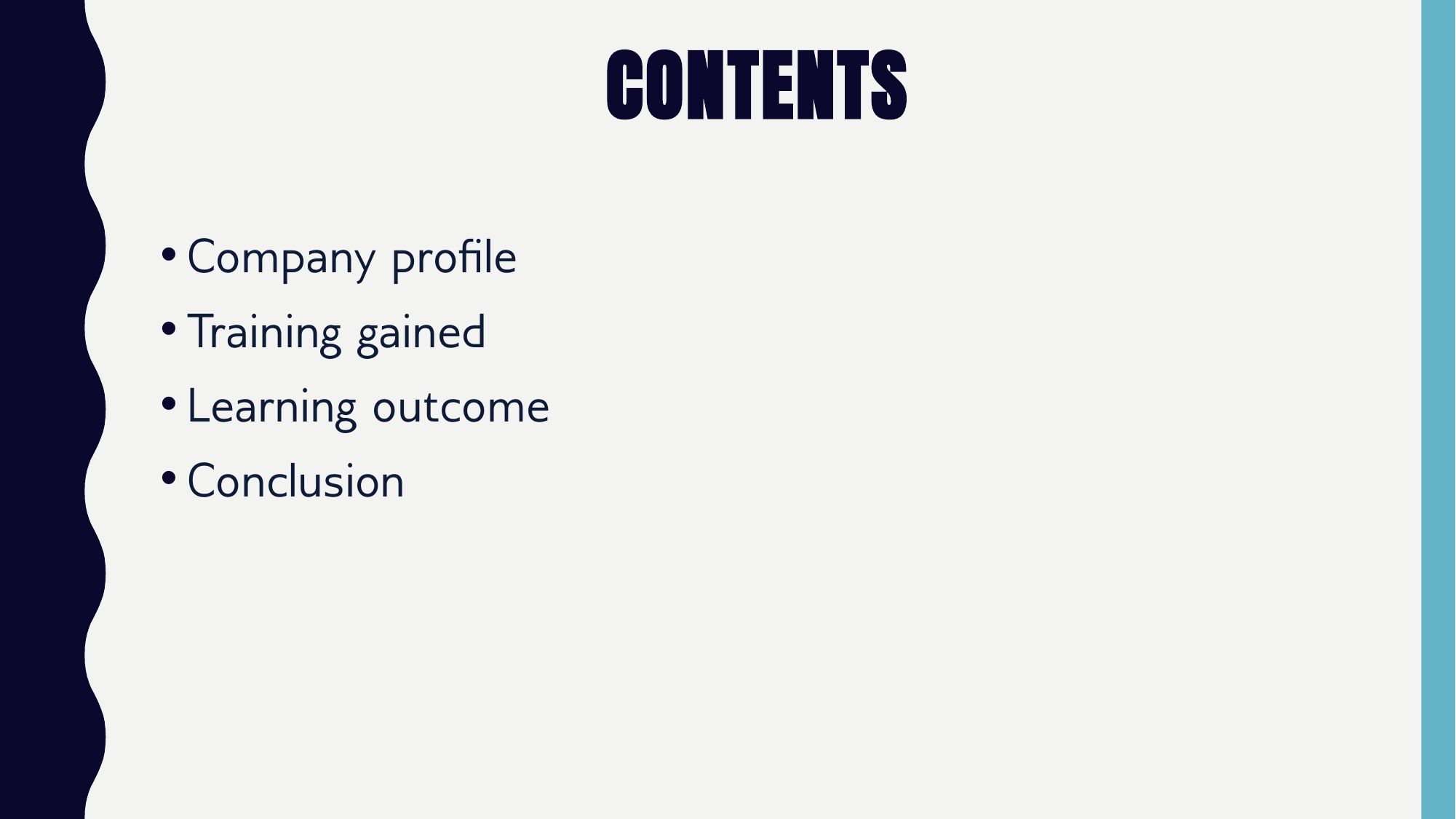

# contents
Company profile
Training gained
Learning outcome
Conclusion